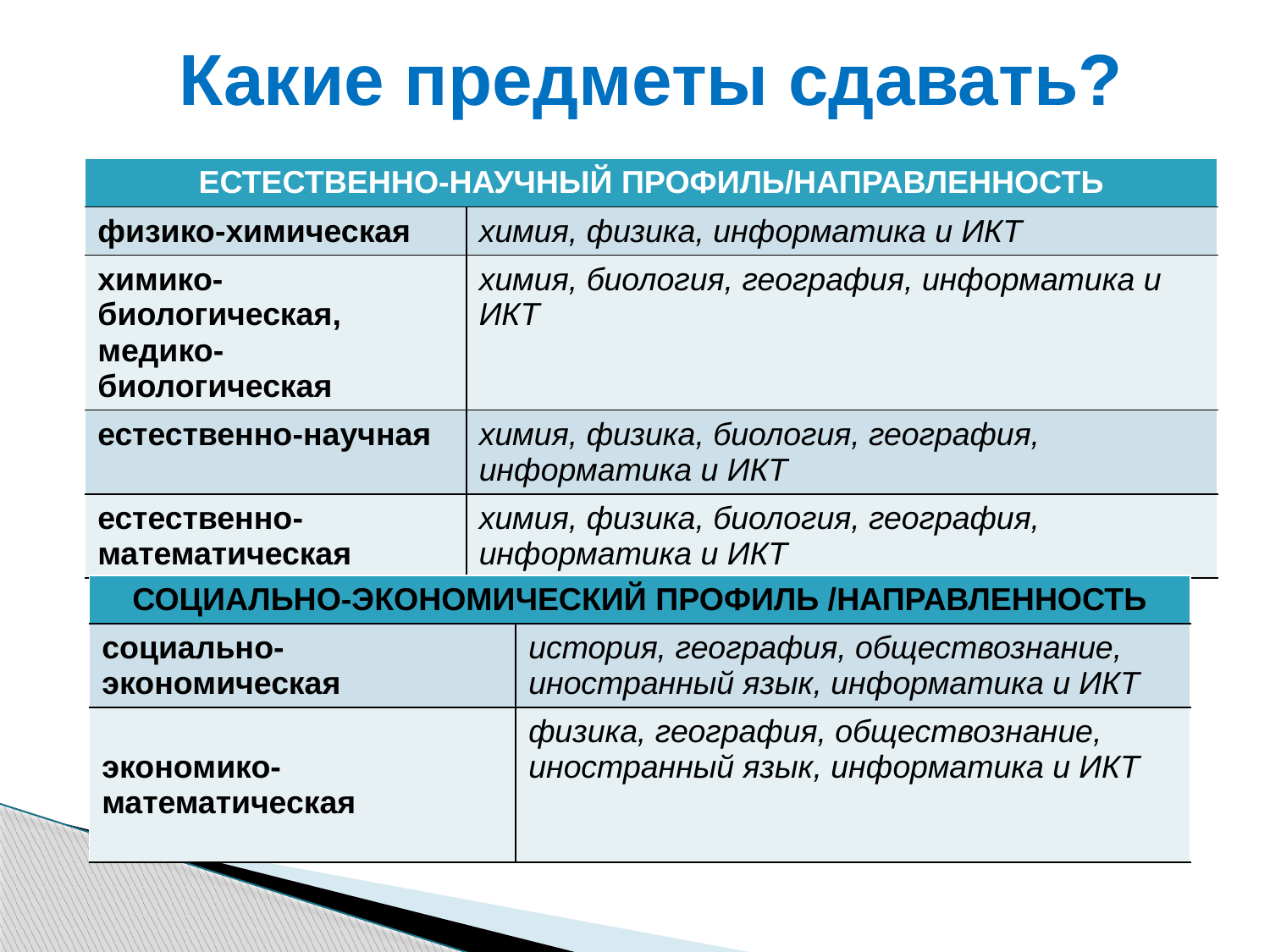

# Какие предметы сдавать?
| ЕСТЕСТВЕННО-НАУЧНЫЙ ПРОФИЛЬ/НАПРАВЛЕННОСТЬ |  |
| --- | --- |
| физико-химическая | химия, физика, информатика и ИКТ |
| химико-биологическая, медико-биологическая | химия, биология, география, информатика и ИКТ |
| естественно-научная | химия, физика, биология, география, информатика и ИКТ |
| естественно-математическая | химия, физика, биология, география, информатика и ИКТ |
| СОЦИАЛЬНО-ЭКОНОМИЧЕСКИЙ ПРОФИЛЬ /НАПРАВЛЕННОСТЬ |  |
| --- | --- |
| социально-экономическая | история, география, обществознание, иностранный язык, информатика и ИКТ |
| экономико-математическая | физика, география, обществознание, иностранный язык, информатика и ИКТ |